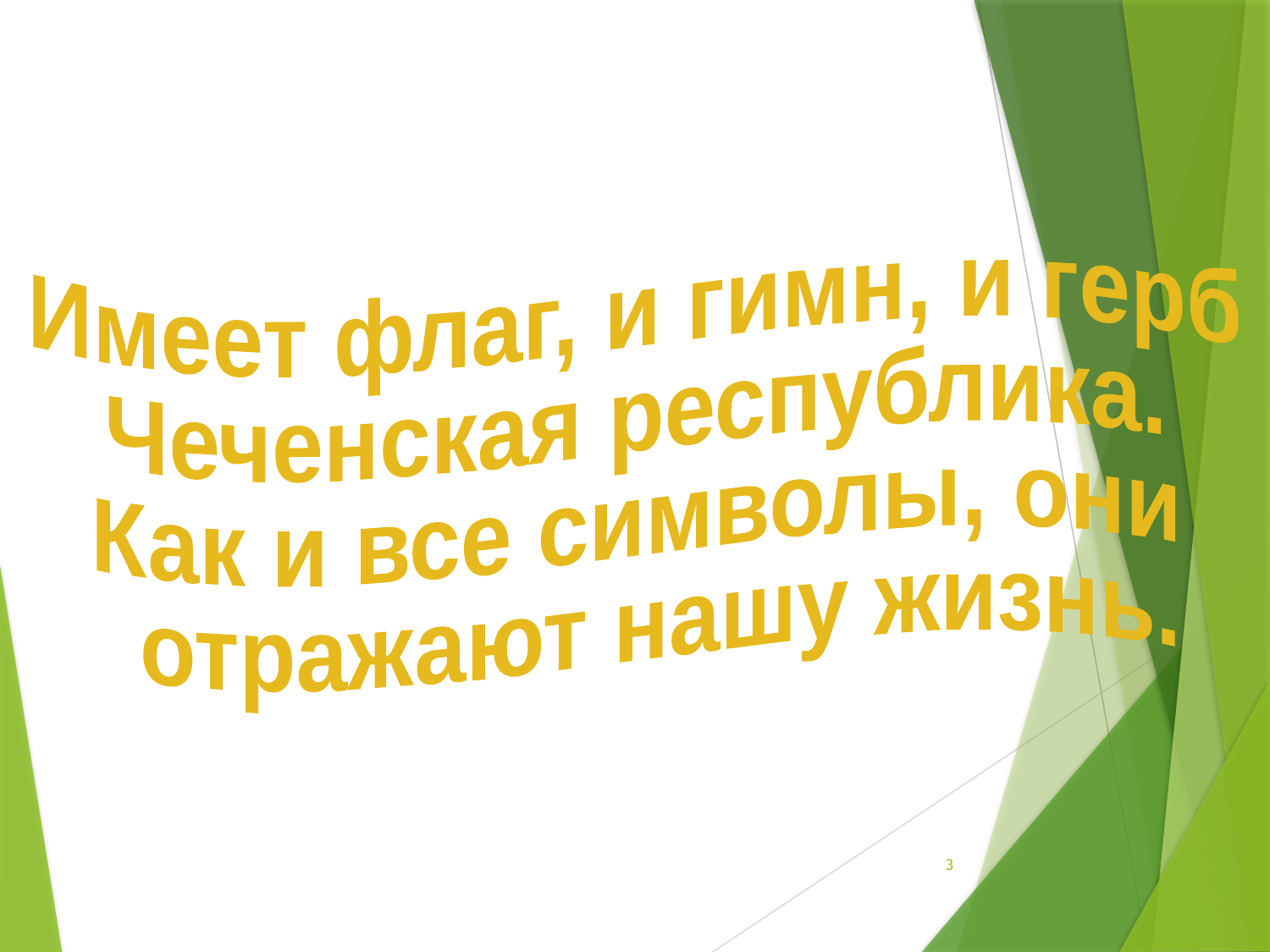

Имеет флаг, и гимн, и герб
Чеченская республика.
Как и все символы, они
 отражают нашу жизнь.
3